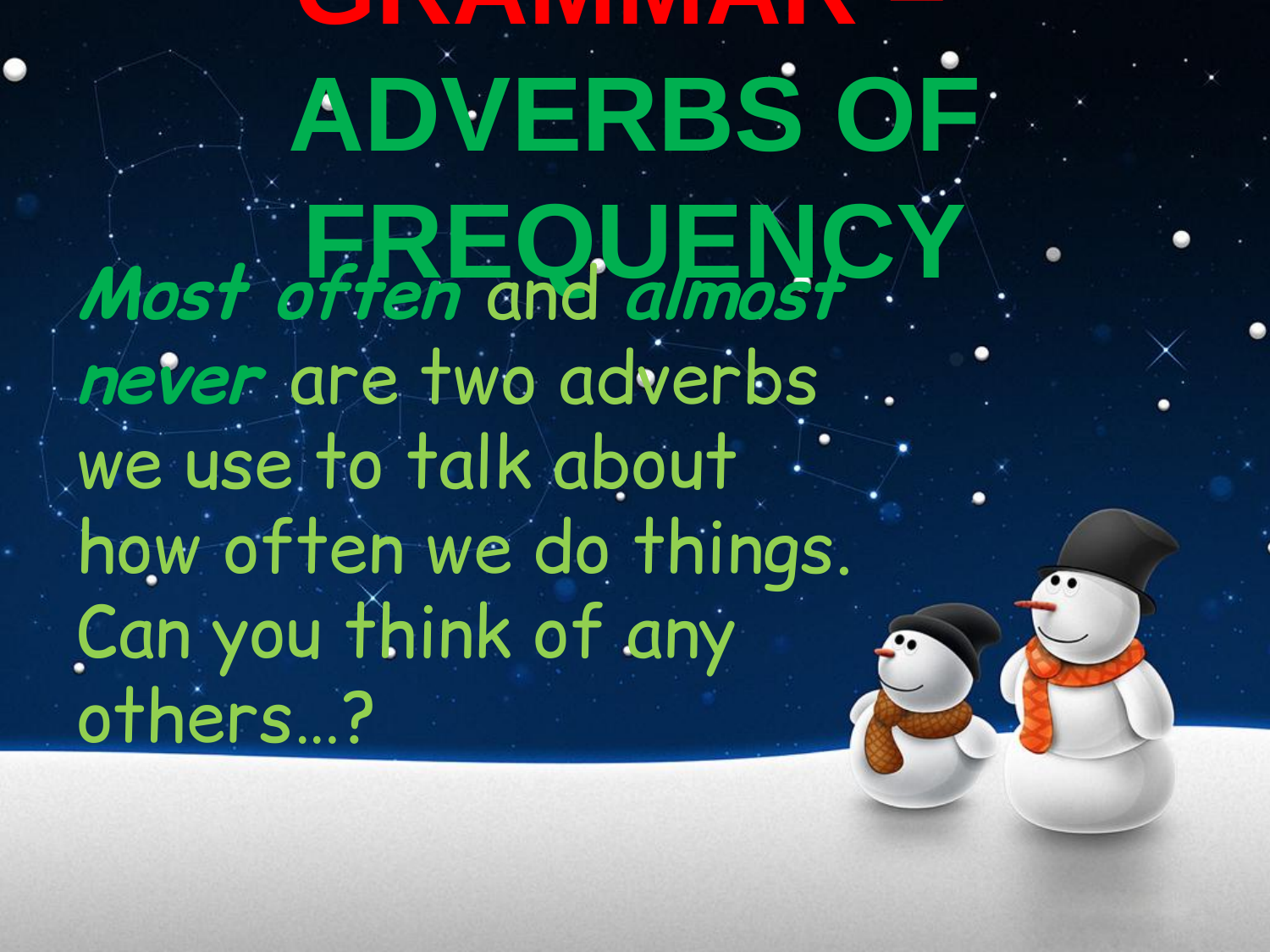

# GRAMMAR – ADVERBS OF FREQUENCY
Most often and almost never are two adverbs we use to talk about how often we do things. Can you think of any others…?